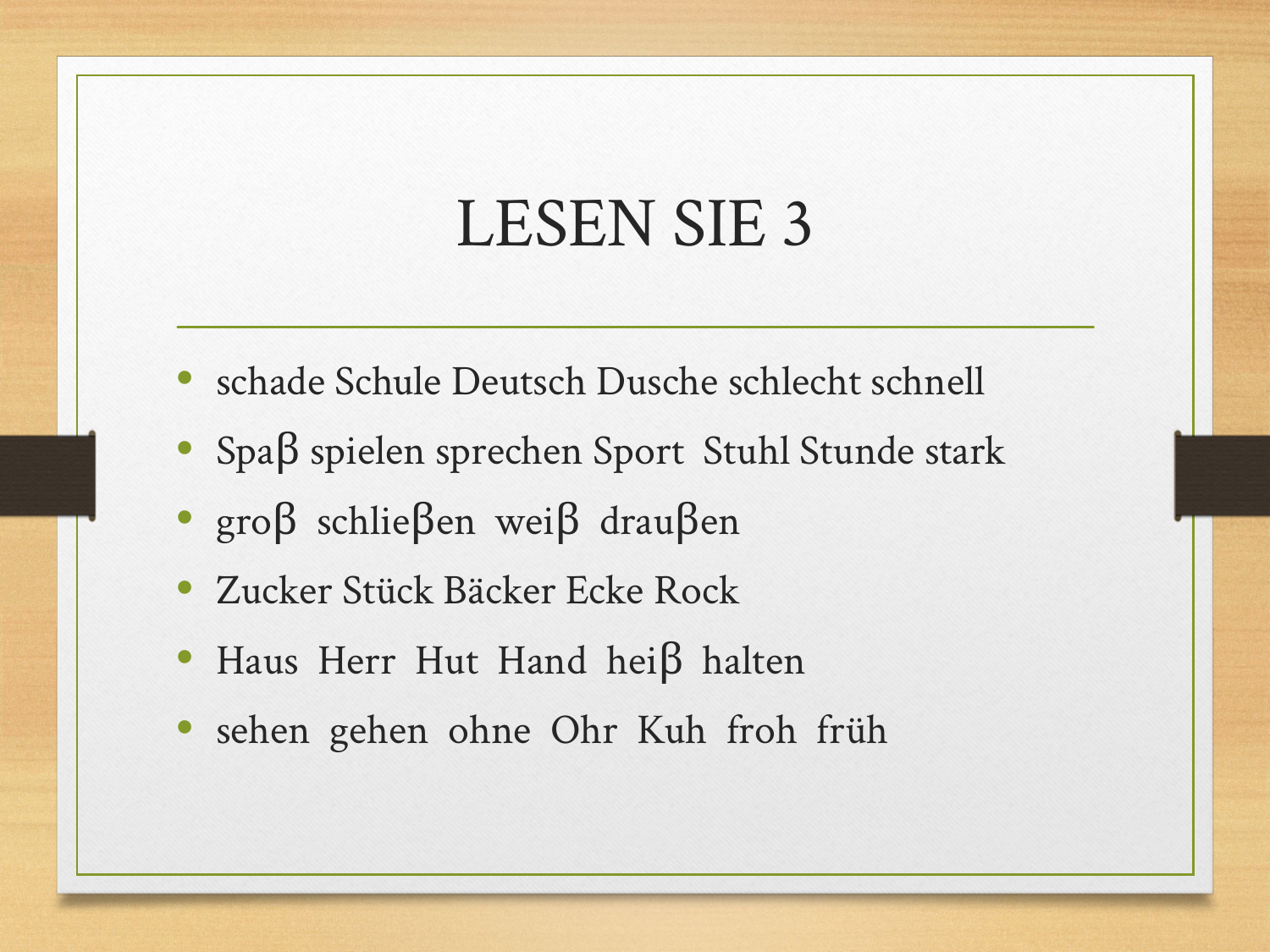

# LESEN SIE 3
schade Schule Deutsch Dusche schlecht schnell
Spaβ spielen sprechen Sport  Stuhl Stunde stark
groβ  schlieβen  weiβ  drauβen
Zucker Stück Bäcker Ecke Rock
Haus  Herr  Hut  Hand  heiβ  halten
sehen  gehen  ohne  Ohr  Kuh  froh  früh